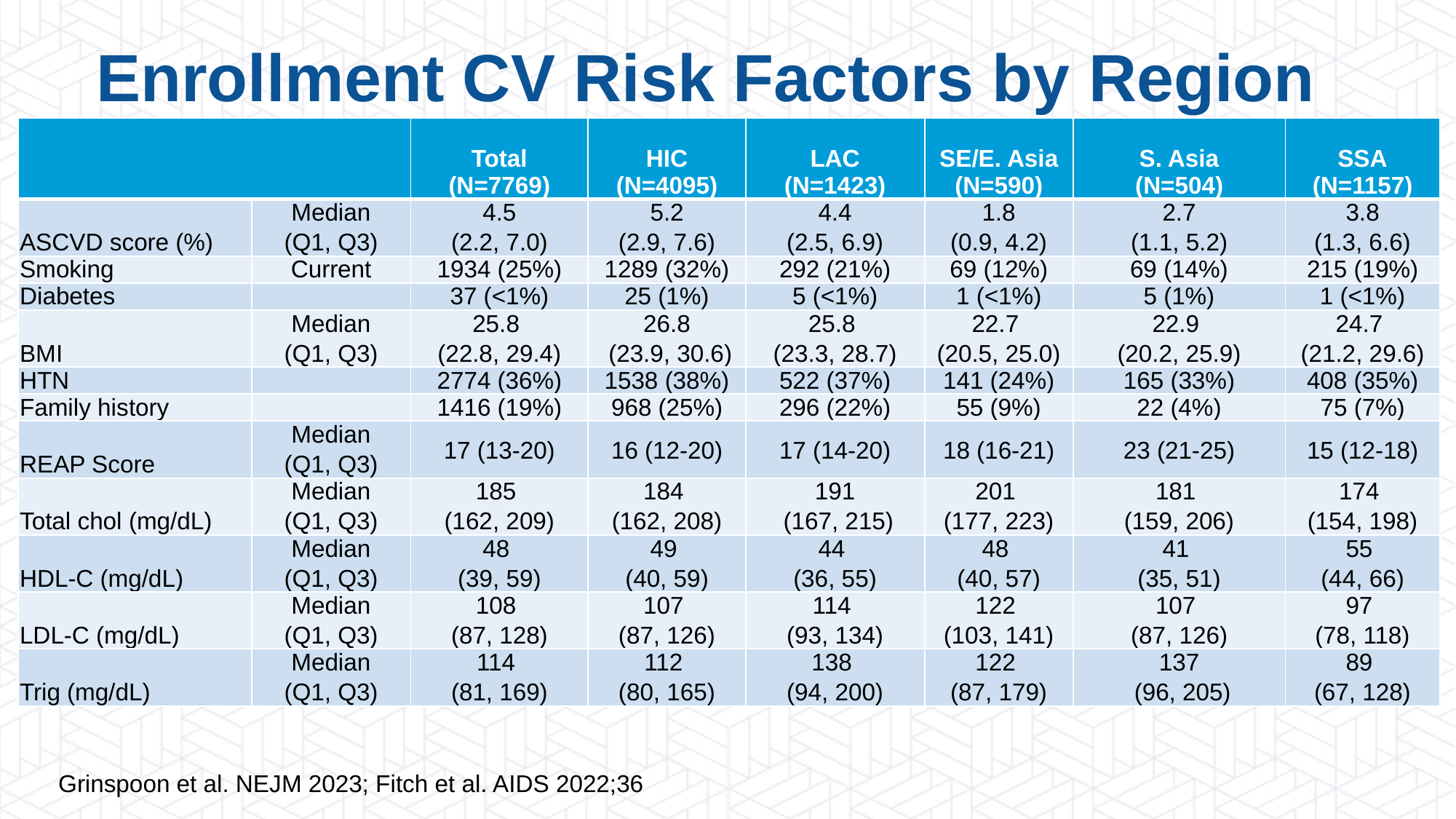

Enrollment CV Risk Factors by Region
|  |  | Total (N=7769) | HIC (N=4095) | LAC (N=1423) | SE/E. Asia (N=590) | S. Asia (N=504) | SSA (N=1157) |
| --- | --- | --- | --- | --- | --- | --- | --- |
| ASCVD score (%) | Median (Q1, Q3) | 4.5 (2.2, 7.0) | 5.2 (2.9, 7.6) | 4.4 (2.5, 6.9) | 1.8 (0.9, 4.2) | 2.7 (1.1, 5.2) | 3.8 (1.3, 6.6) |
| Smoking | Current | 1934 (25%) | 1289 (32%) | 292 (21%) | 69 (12%) | 69 (14%) | 215 (19%) |
| Diabetes |  | 37 (<1%) | 25 (1%) | 5 (<1%) | 1 (<1%) | 5 (1%) | 1 (<1%) |
| BMI | Median (Q1, Q3) | 25.8 (22.8, 29.4) | 26.8 (23.9, 30.6) | 25.8 (23.3, 28.7) | 22.7 (20.5, 25.0) | 22.9 (20.2, 25.9) | 24.7 (21.2, 29.6) |
| HTN |  | 2774 (36%) | 1538 (38%) | 522 (37%) | 141 (24%) | 165 (33%) | 408 (35%) |
| Family history |  | 1416 (19%) | 968 (25%) | 296 (22%) | 55 (9%) | 22 (4%) | 75 (7%) |
| REAP Score | Median (Q1, Q3) | 17 (13-20) | 16 (12-20) | 17 (14-20) | 18 (16-21) | 23 (21-25) | 15 (12-18) |
| Total chol (mg/dL) | Median (Q1, Q3) | 185 (162, 209) | 184 (162, 208) | 191 (167, 215) | 201 (177, 223) | 181 (159, 206) | 174 (154, 198) |
| HDL-C (mg/dL) | Median (Q1, Q3) | 48 (39, 59) | 49 (40, 59) | 44 (36, 55) | 48 (40, 57) | 41 (35, 51) | 55 (44, 66) |
| LDL-C (mg/dL) | Median (Q1, Q3) | 108 (87, 128) | 107 (87, 126) | 114 (93, 134) | 122 (103, 141) | 107 (87, 126) | 97 (78, 118) |
| Trig (mg/dL) | Median (Q1, Q3) | 114 (81, 169) | 112 (80, 165) | 138 (94, 200) | 122 (87, 179) | 137 (96, 205) | 89 (67, 128) |
Grinspoon et al. NEJM 2023; Fitch et al. AIDS 2022;36